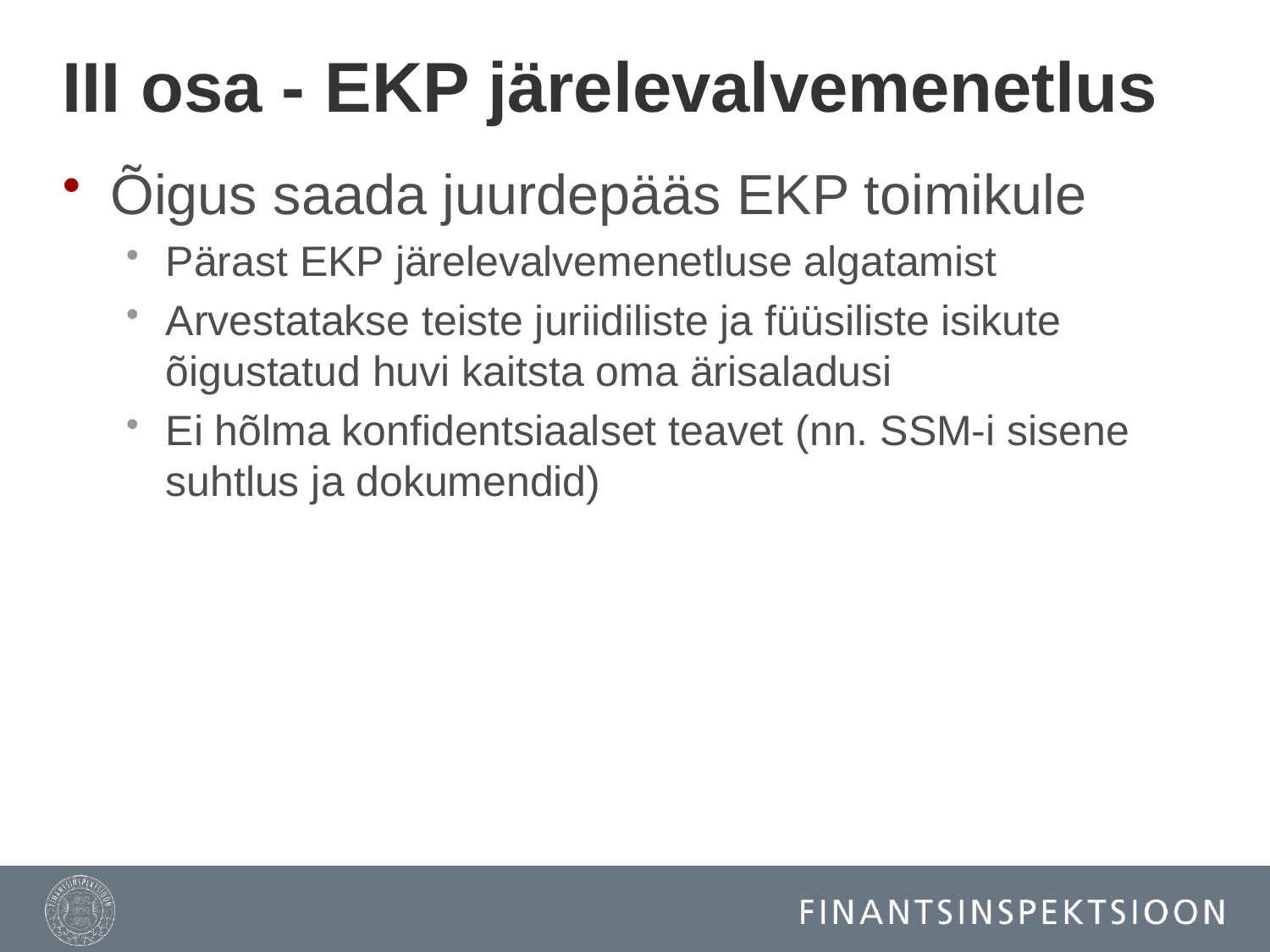

# III osa - EKP järelevalvemenetlus
Õigus saada juurdepääs EKP toimikule
Pärast EKP järelevalvemenetluse algatamist
Arvestatakse teiste juriidiliste ja füüsiliste isikute õigustatud huvi kaitsta oma ärisaladusi
Ei hõlma konfidentsiaalset teavet (nn. SSM-i sisene suhtlus ja dokumendid)